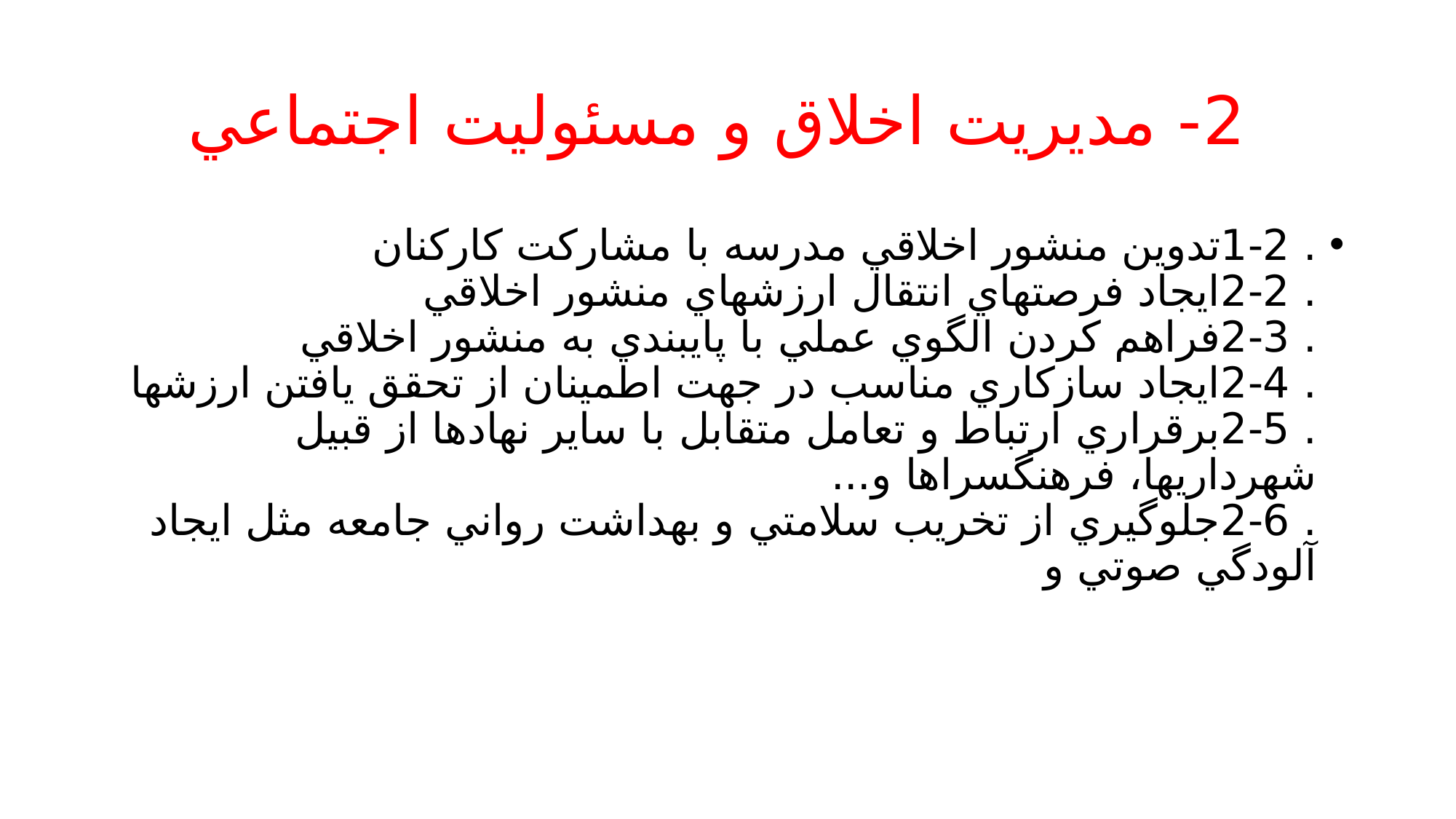

# 2- مديريت اخلاق و مسئوليت اجتماعي
. 1-2تدوين منشور اخلاقي مدرسه با مشاركت كاركنان
. 2-2ايجاد فرصتهاي انتقال ارزشهاي منشور اخلاقي
. 3-2فراهم كردن الگوي عملي با پايبندي به منشور اخلاقي
. 4-2ايجاد سازكاري مناسب در جهت اطمينان از تحقق يافتن ارزشها
. 5-2برقراري ارتباط و تعامل متقابل با ساير نهادها از قبيل شهرداريها، فرهنگسراها و...
. 6-2جلوگيري از تخريب سلامتي و بهداشت رواني جامعه مثل ايجاد آلودگي صوتي و